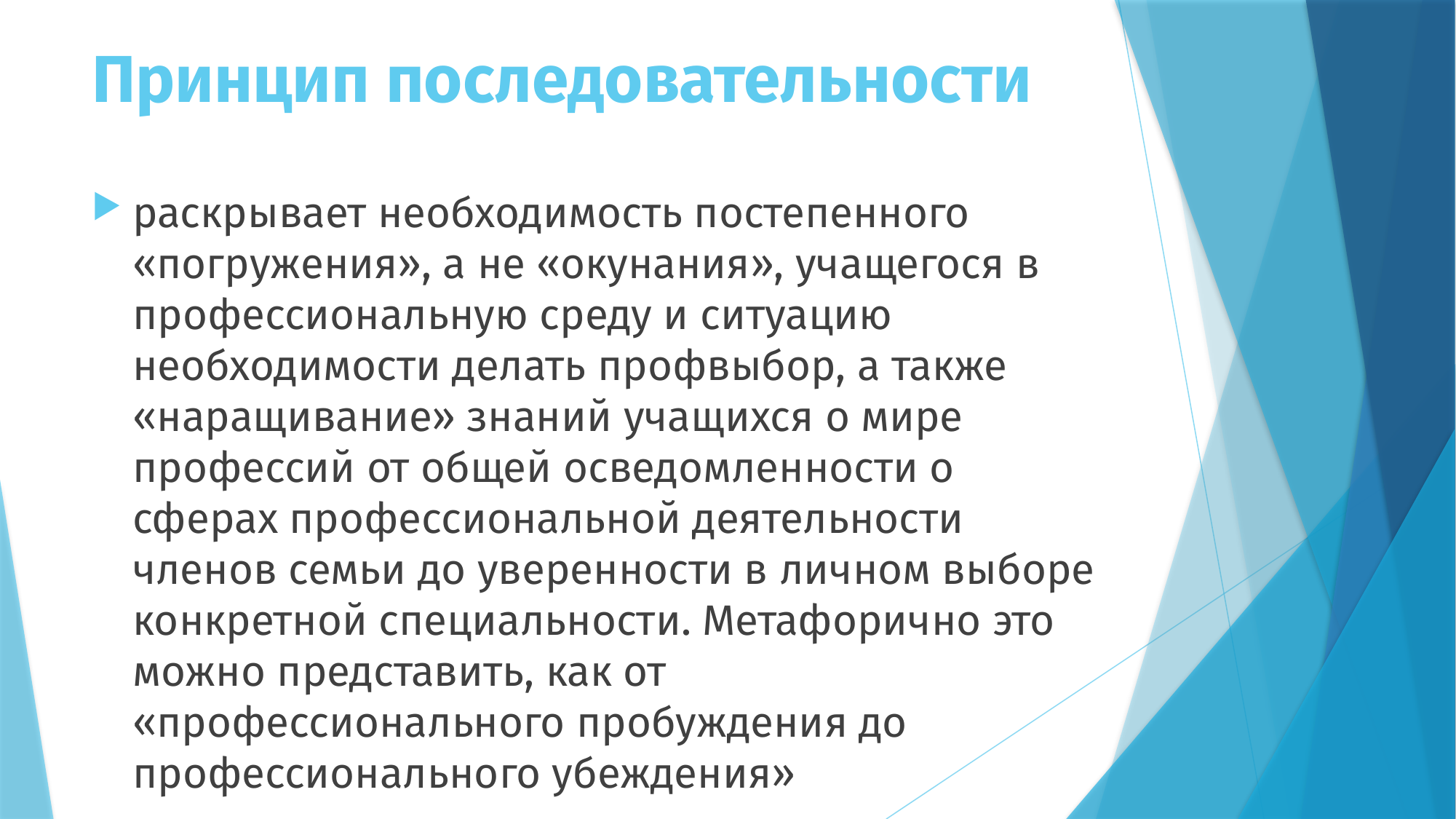

# Принцип последовательности
раскрывает необходимость постепенного «погружения», а не «окунания», учащегося в профессиональную среду и ситуацию необходимости делать профвыбор, а также «наращивание» знаний учащихся о мире профессий от общей осведомленности о сферах профессиональной деятельности членов семьи до уверенности в личном выборе конкретной специальности. Метафорично это можно представить, как от «профессионального пробуждения до профессионального убеждения»